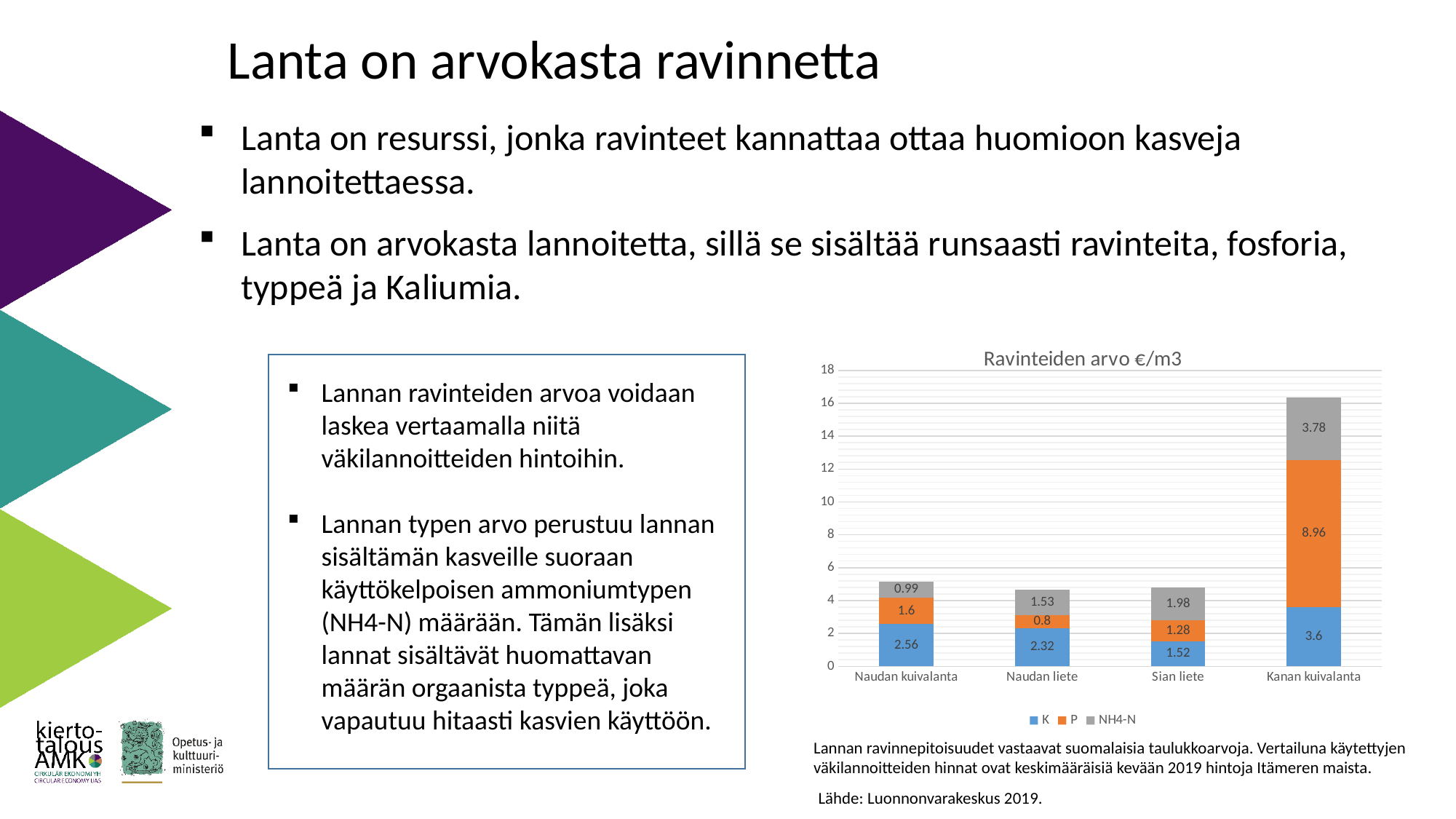

Lanta on arvokasta ravinnetta
Lanta on resurssi, jonka ravinteet kannattaa ottaa huomioon kasveja lannoitettaessa.
Lanta on arvokasta lannoitetta, sillä se sisältää runsaasti ravinteita, fosforia, typpeä ja Kaliumia.

### Chart: Ravinteiden arvo €/m3

| Category | K | P | NH4-N |
|---|---|---|---|
| Naudan kuivalanta | 2.56 | 1.6 | 0.99 |
| Naudan liete | 2.32 | 0.8 | 1.53 |
| Sian liete | 1.52 | 1.28 | 1.98 |
| Kanan kuivalanta | 3.6 | 8.96 | 3.78 |
Lannan ravinteiden arvoa voidaan laskea vertaamalla niitä väkilannoitteiden hintoihin.

Lannan typen arvo perustuu lannan sisältämän kasveille suoraan käyttökelpoisen ammoniumtypen (NH4-N) määrään. Tämän lisäksi lannat sisältävät huomattavan määrän orgaanista typpeä, joka vapautuu hitaasti kasvien käyttöön.

Lannan ravinnepitoisuudet vastaavat suomalaisia taulukkoarvoja. Vertailuna käytettyjen väkilannoitteiden hinnat ovat keskimääräisiä kevään 2019 hintoja Itämeren maista.
Lähde: Luonnonvarakeskus 2019.